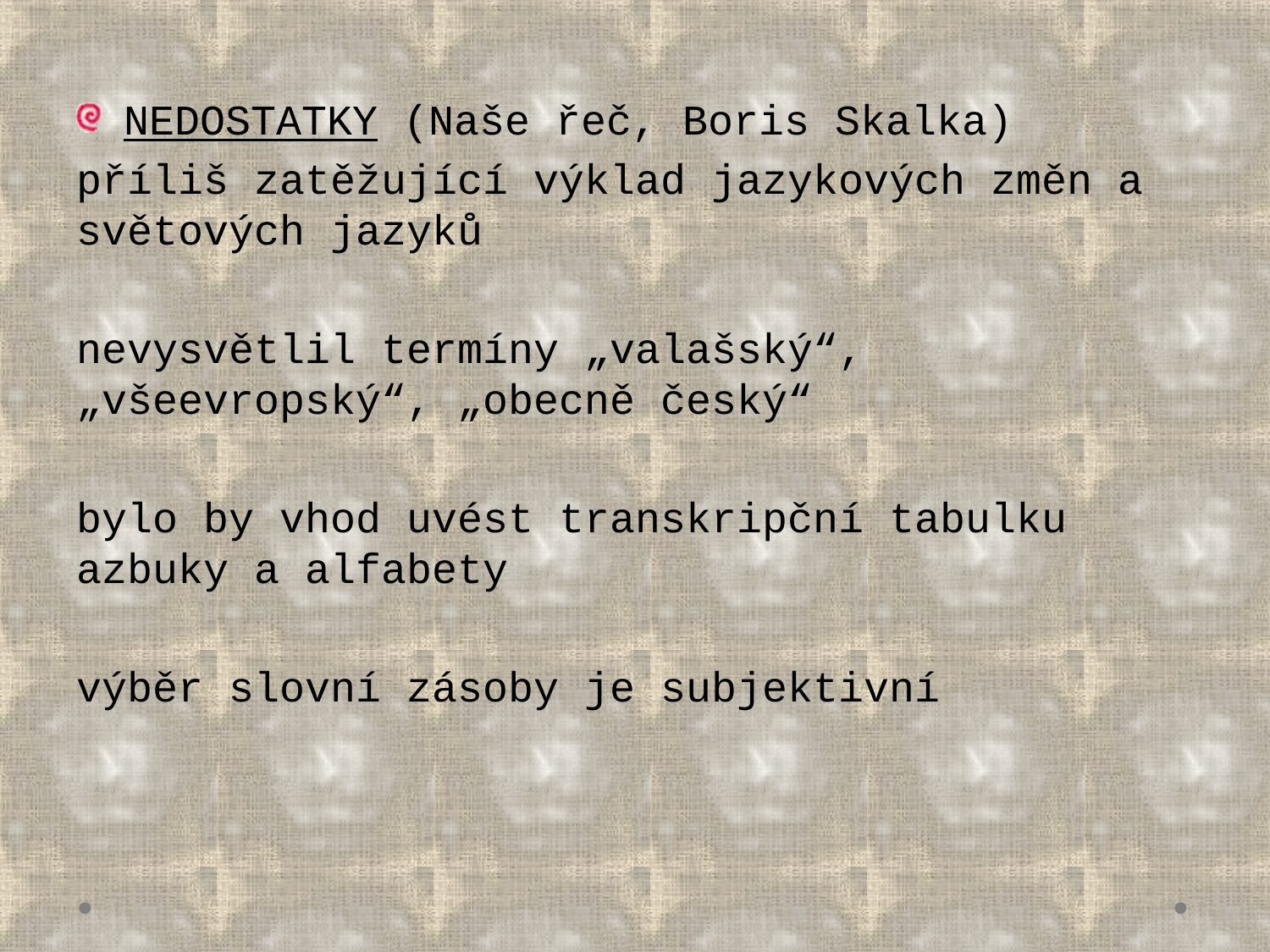

NEDOSTATKY (Naše řeč, Boris Skalka)
příliš zatěžující výklad jazykových změn a světových jazyků

nevysvětlil termíny „valašský“, „všeevropský“, „obecně český“

bylo by vhod uvést transkripční tabulku azbuky a alfabety

výběr slovní zásoby je subjektivní